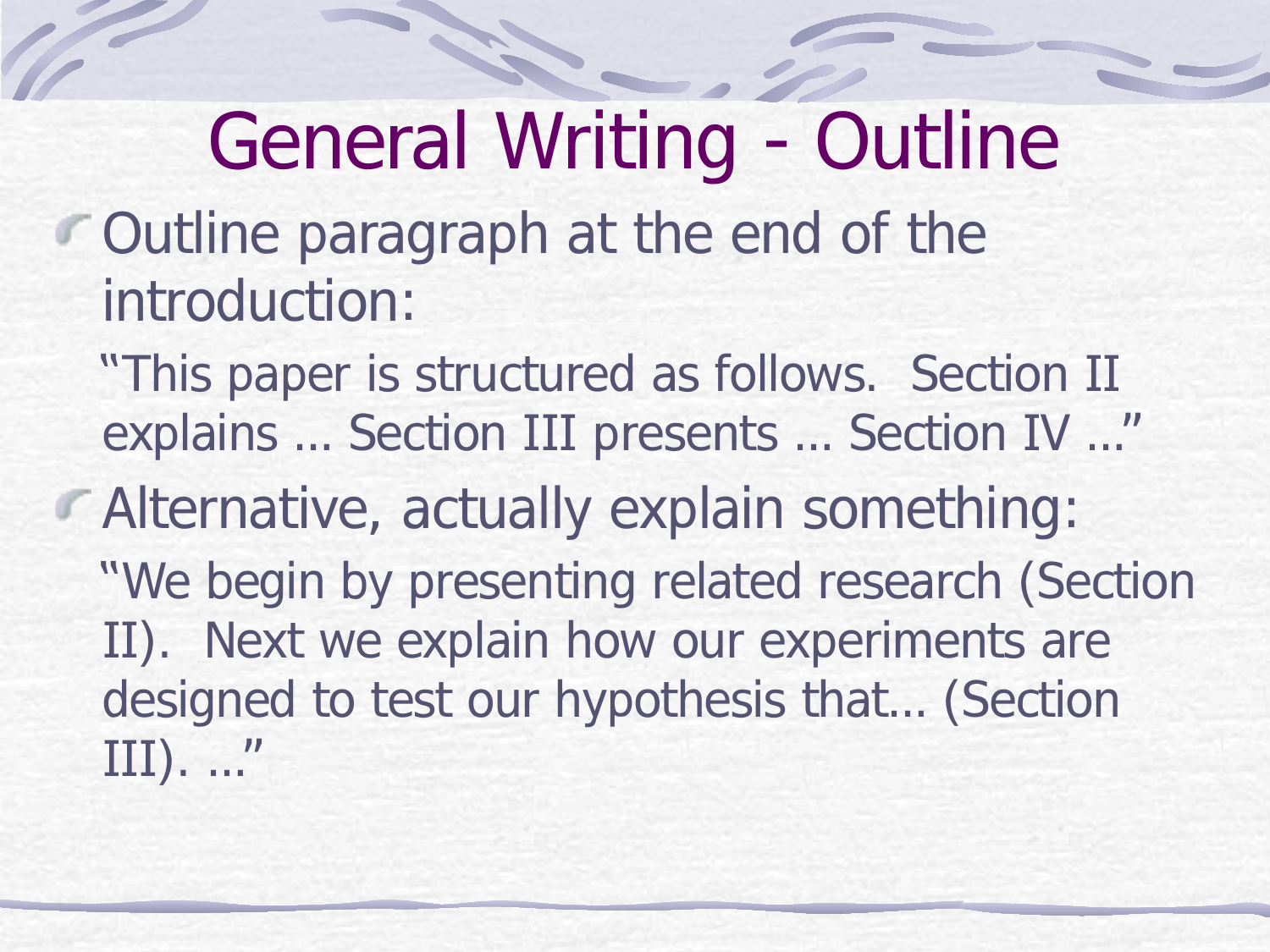

# General Writing - Outline
Outline paragraph at the end of the introduction:
	“This paper is structured as follows.  Section II explains … Section III presents … Section IV …”
Alternative, actually explain something:
	“We begin by presenting related research (Section II).  Next we explain how our experiments are designed to test our hypothesis that… (Section III). …”